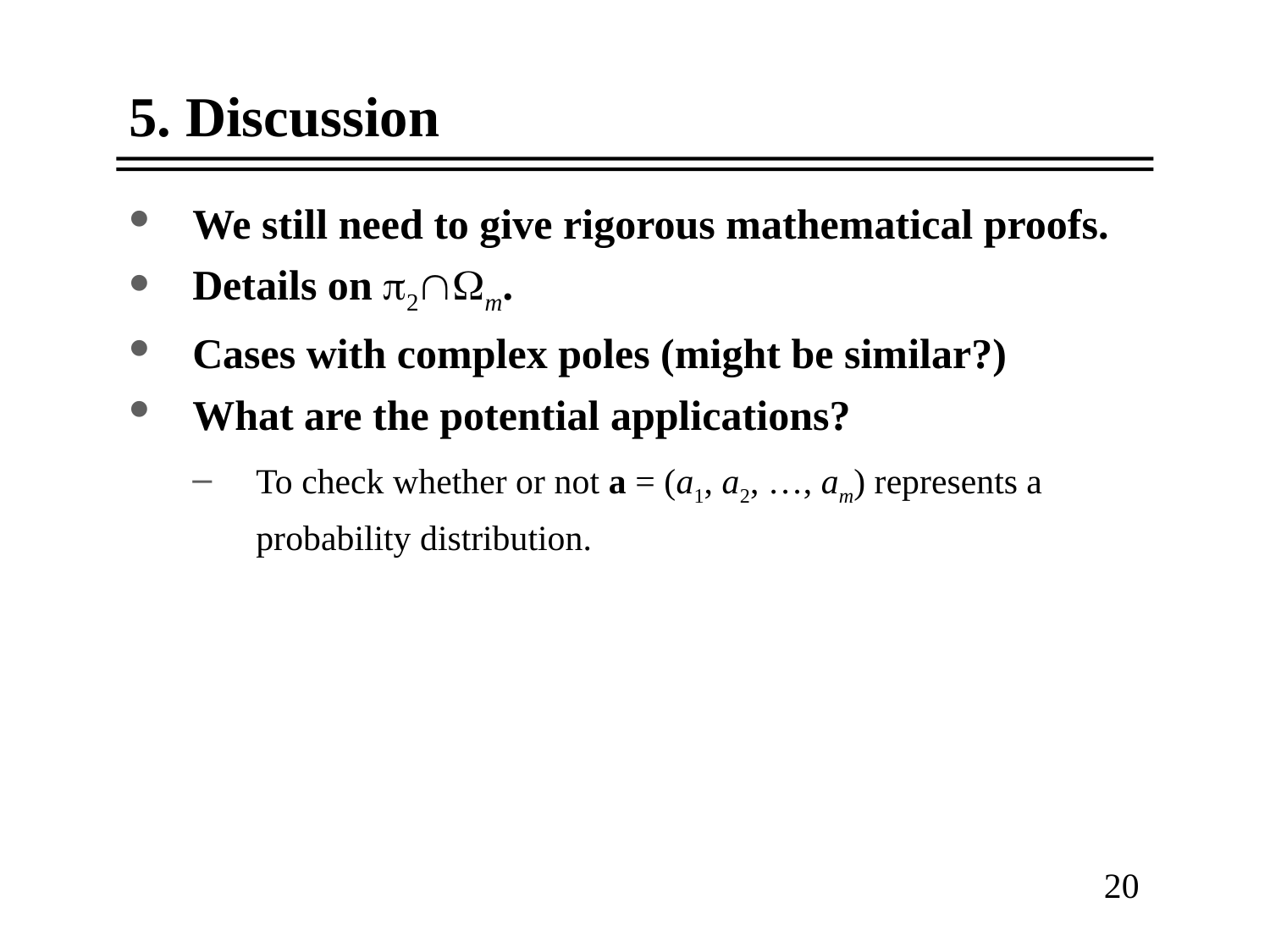

5. Discussion
We still need to give rigorous mathematical proofs.
Details on π2∩Ωm.
Cases with complex poles (might be similar?)
What are the potential applications?
To check whether or not a = (a1, a2, …, am) represents a probability distribution.